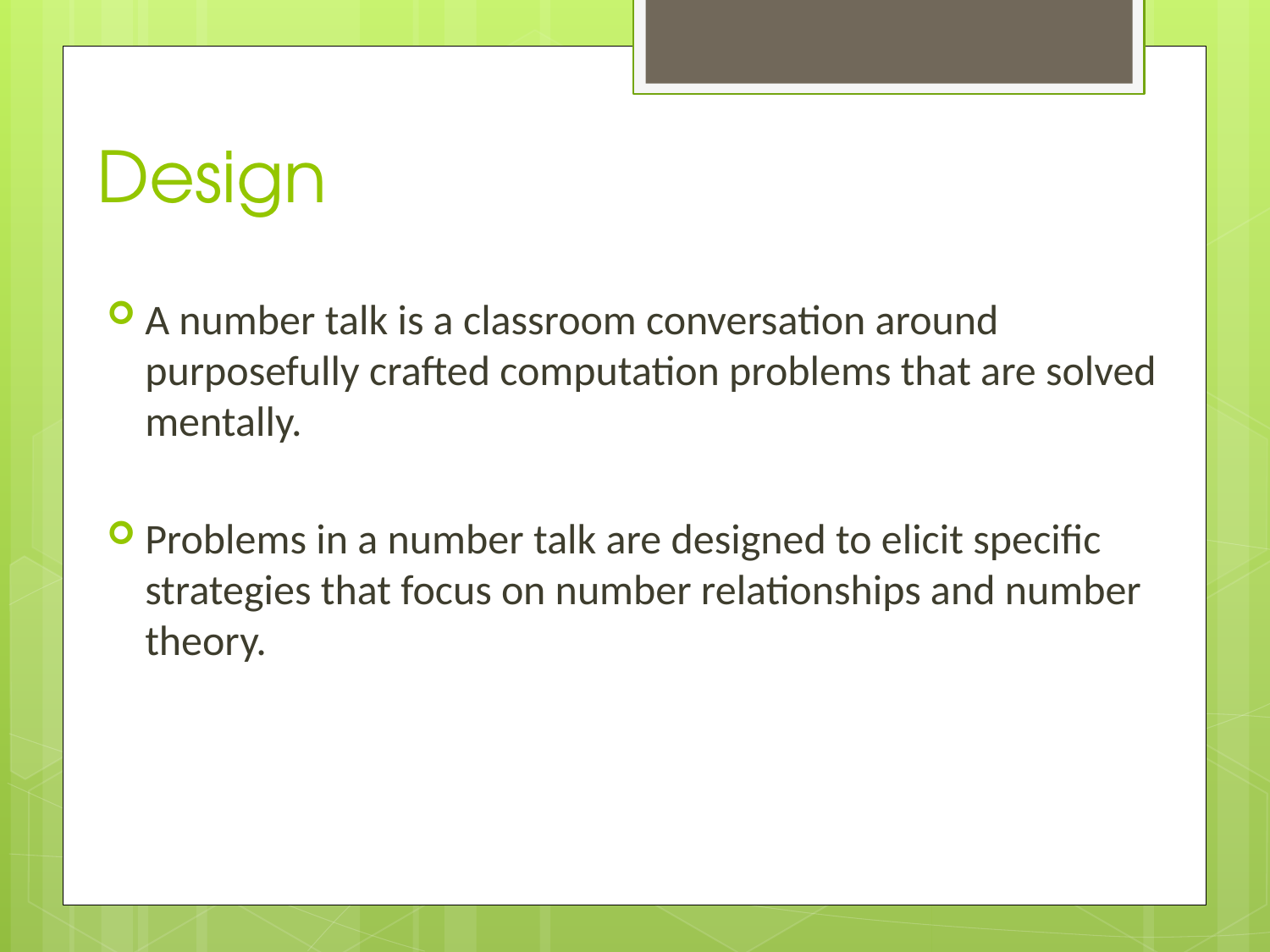

# Design
A number talk is a classroom conversation around purposefully crafted computation problems that are solved mentally.

Problems in a number talk are designed to elicit specific strategies that focus on number relationships and number theory.